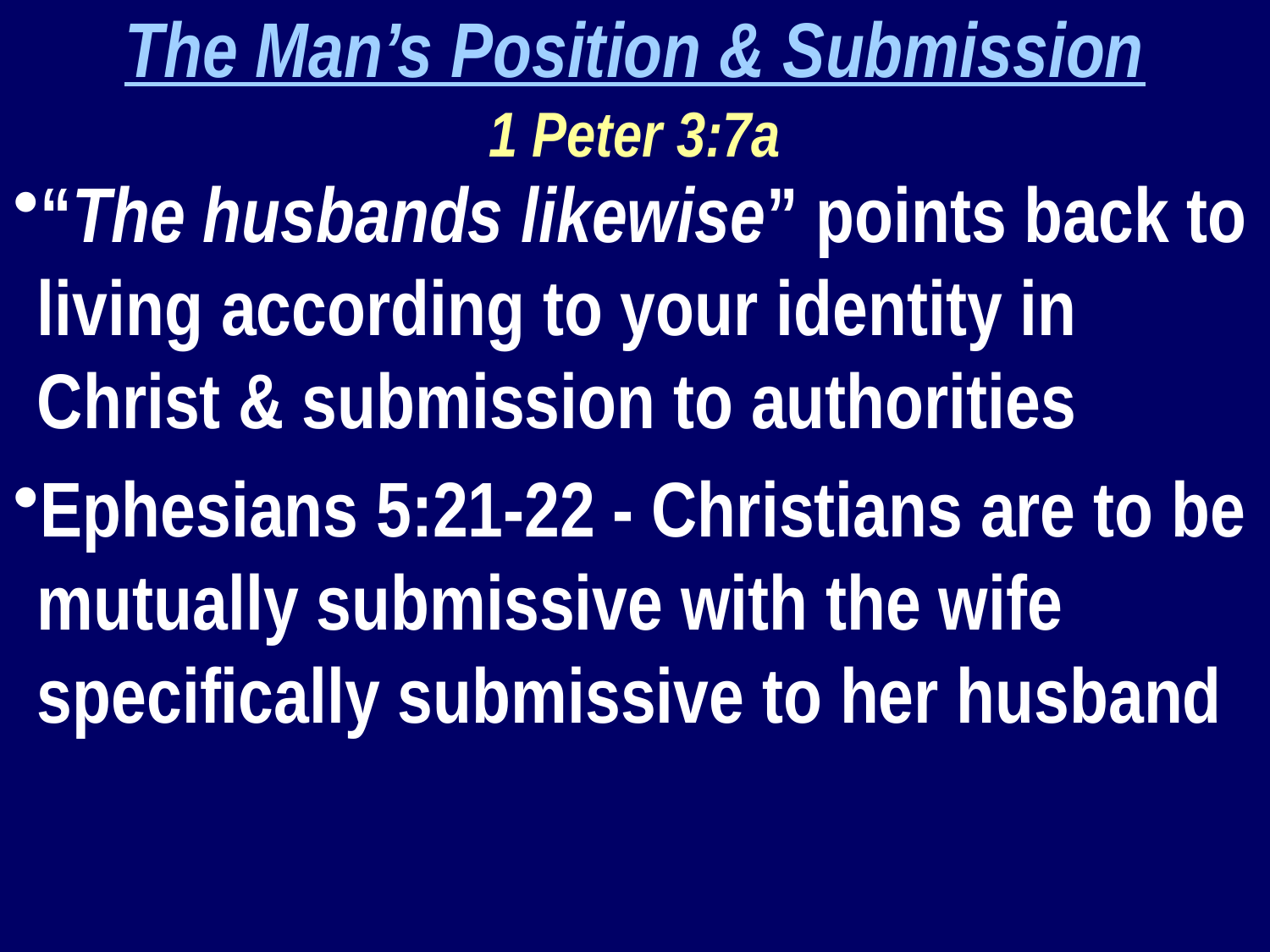

The Man’s Position & Submission
1 Peter 3:7a
“The husbands likewise” points back to living according to your identity in Christ & submission to authorities
Ephesians 5:21-22 - Christians are to be mutually submissive with the wife specifically submissive to her husband